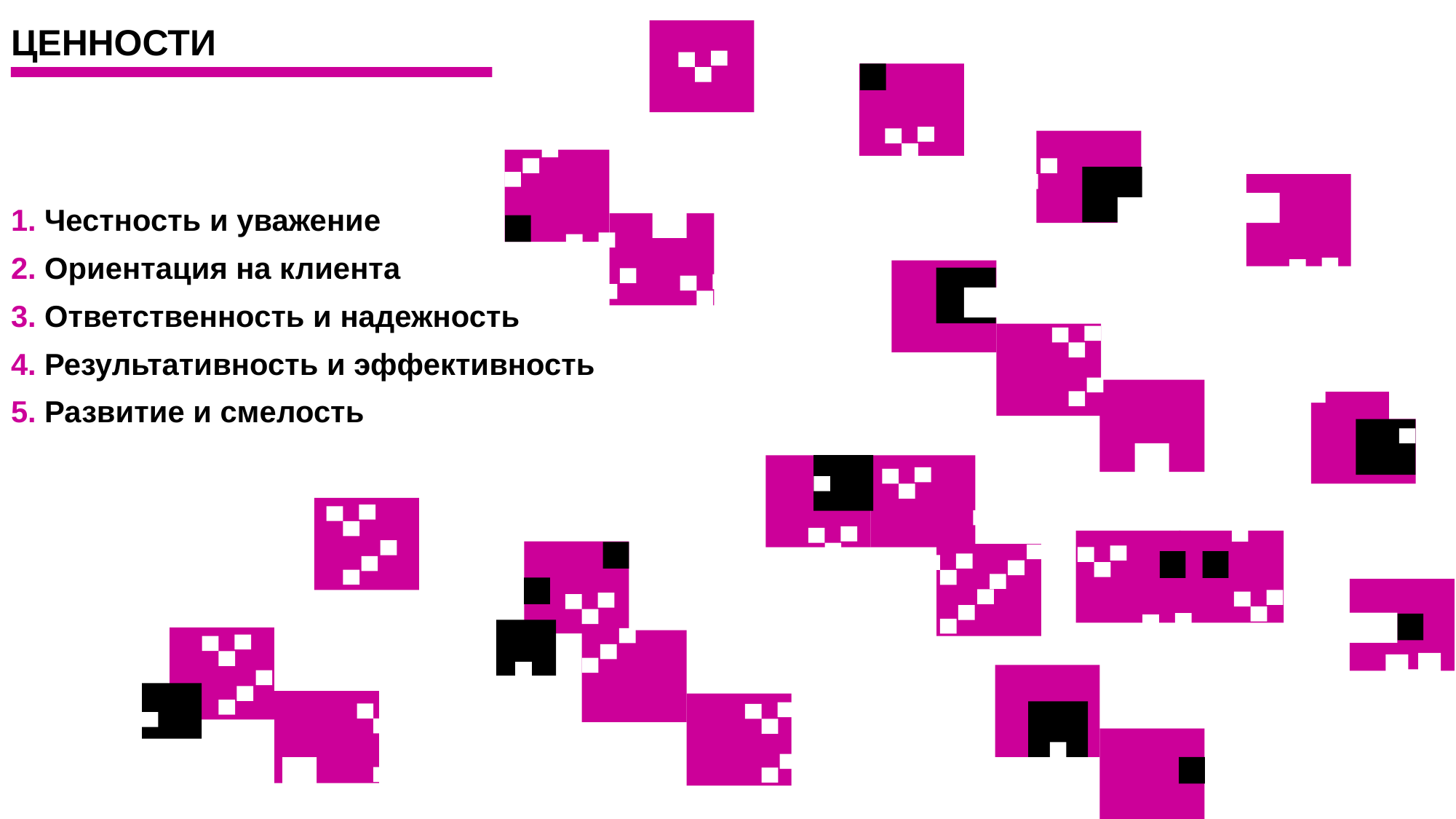

Ценности

1. Честность и уважение
2. Ориентация на клиента
3. Ответственность и надежность
4. Результативность и эффективность
5. Развитие и смелость